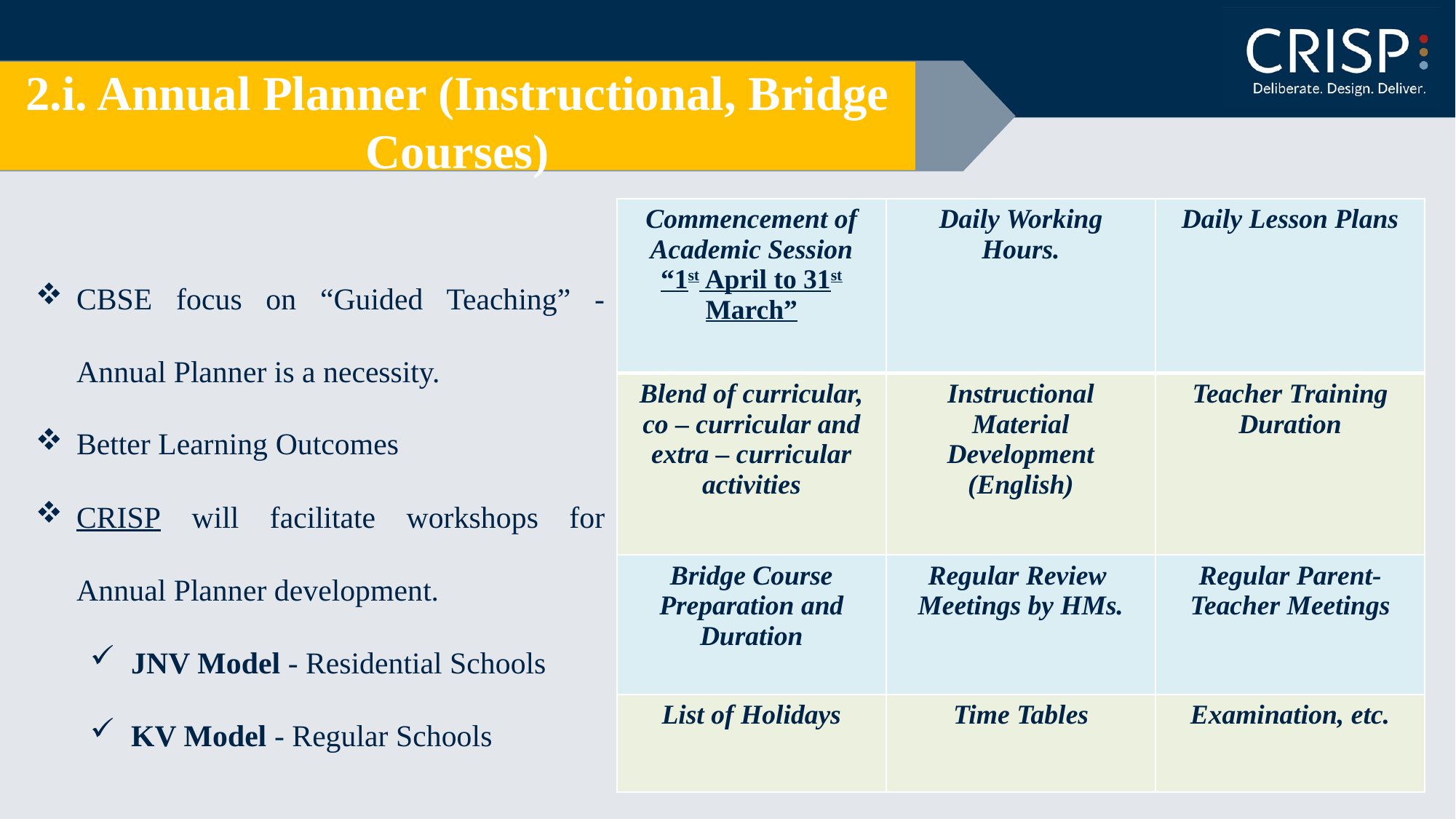

# 2.i. Annual Planner (Instructional, Bridge Courses)
| Commencement of Academic Session “1st April to 31st March” | Daily Working Hours. | Daily Lesson Plans |
| --- | --- | --- |
| Blend of curricular, co – curricular and extra – curricular activities | Instructional Material Development (English) | Teacher Training Duration |
| Bridge Course Preparation and Duration | Regular Review Meetings by HMs. | Regular Parent-Teacher Meetings |
| List of Holidays | Time Tables | Examination, etc. |
CBSE focus on “Guided Teaching” - Annual Planner is a necessity.
Better Learning Outcomes
CRISP will facilitate workshops for Annual Planner development.
JNV Model - Residential Schools
KV Model - Regular Schools